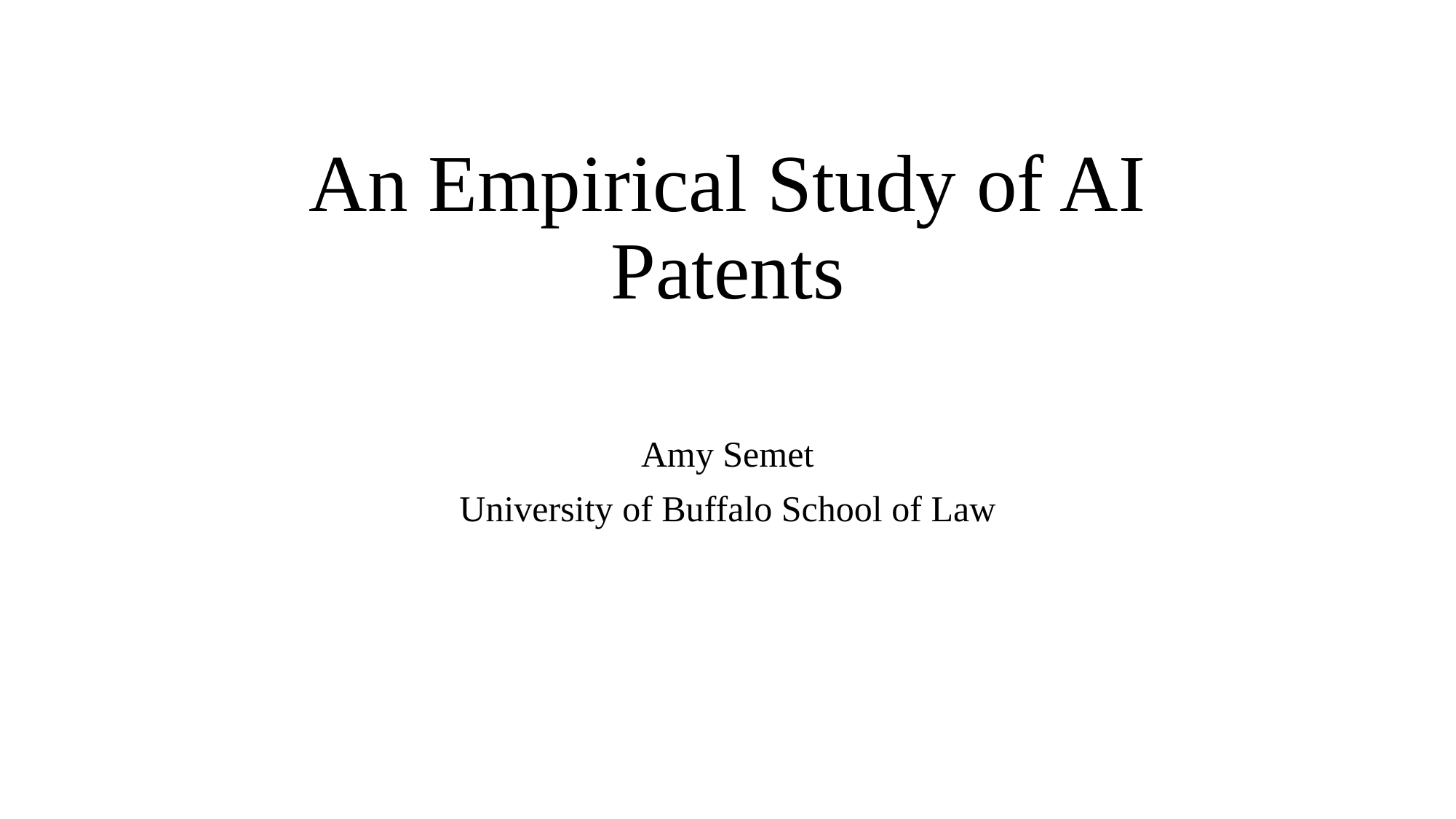

# An Empirical Study of AI Patents
Amy Semet
University of Buffalo School of Law